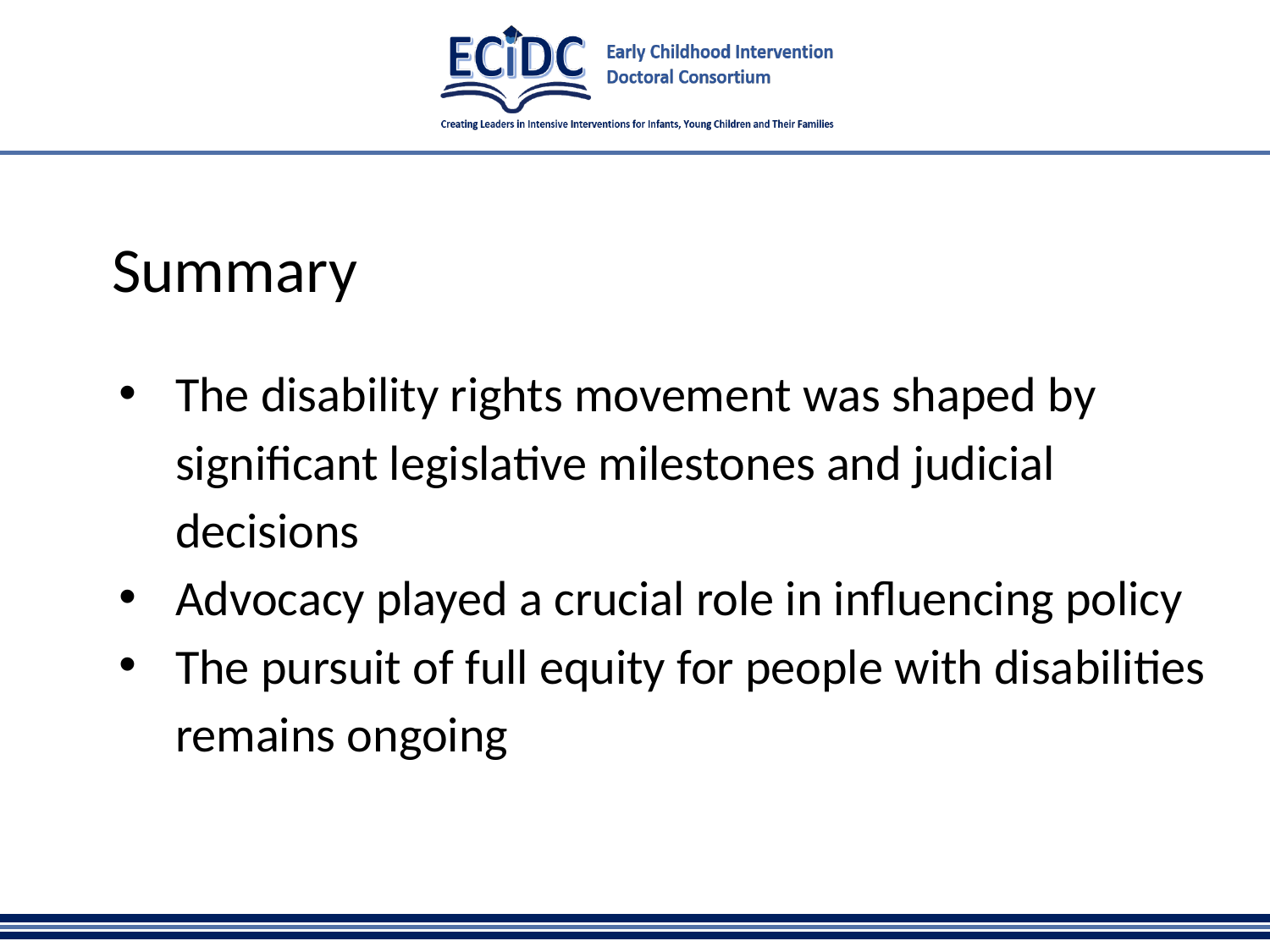

# Summary
The disability rights movement was shaped by significant legislative milestones and judicial decisions
Advocacy played a crucial role in influencing policy
The pursuit of full equity for people with disabilities remains ongoing